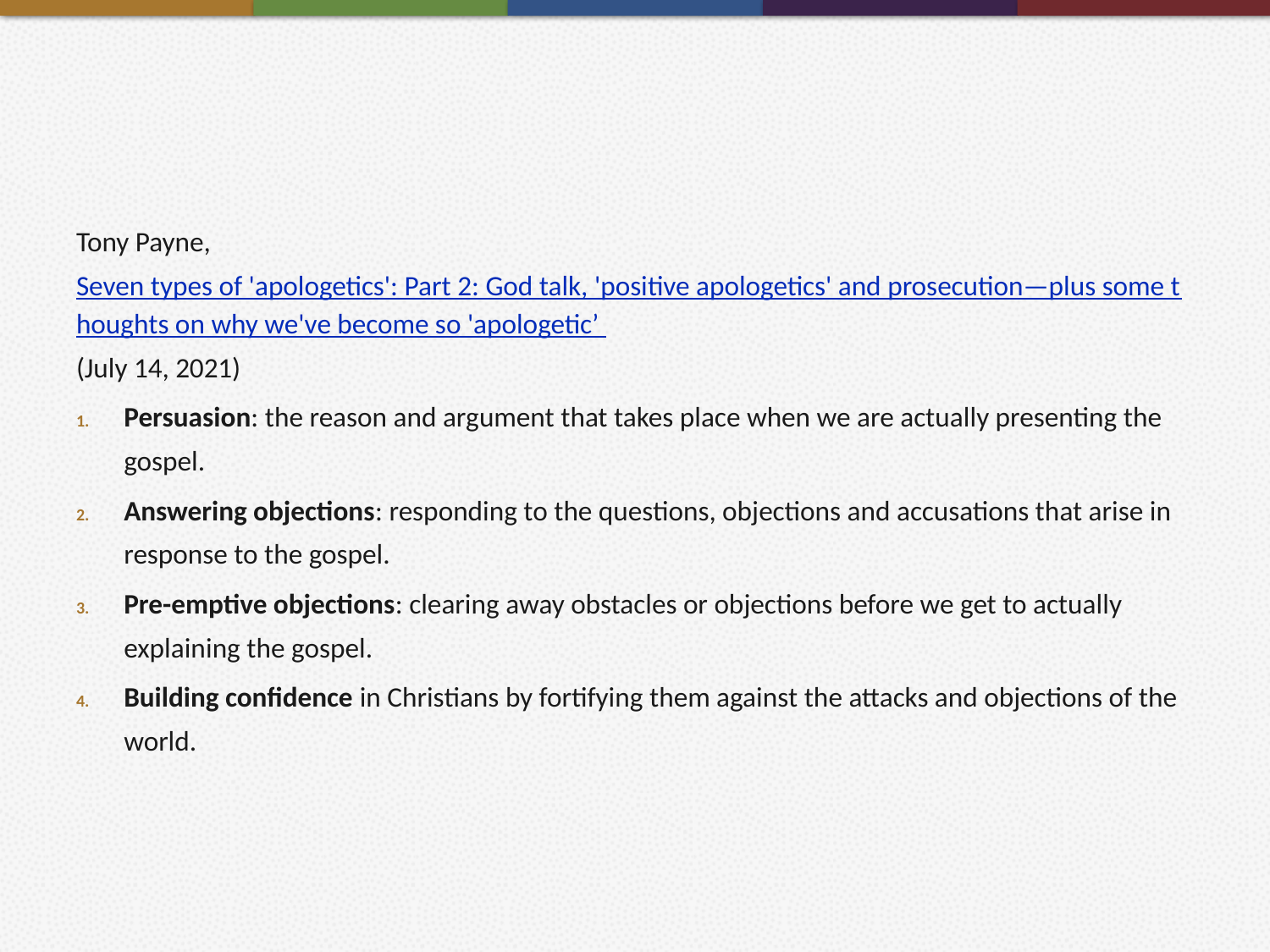

#
Tony Payne, Seven types of 'apologetics': Part 2: God talk, 'positive apologetics' and prosecution—plus some thoughts on why we've become so 'apologetic’ (July 14, 2021)
Persuasion: the reason and argument that takes place when we are actually presenting the gospel.
Answering objections: responding to the questions, objections and accusations that arise in response to the gospel.
Pre-emptive objections: clearing away obstacles or objections before we get to actually explaining the gospel.
Building confidence in Christians by fortifying them against the attacks and objections of the world.